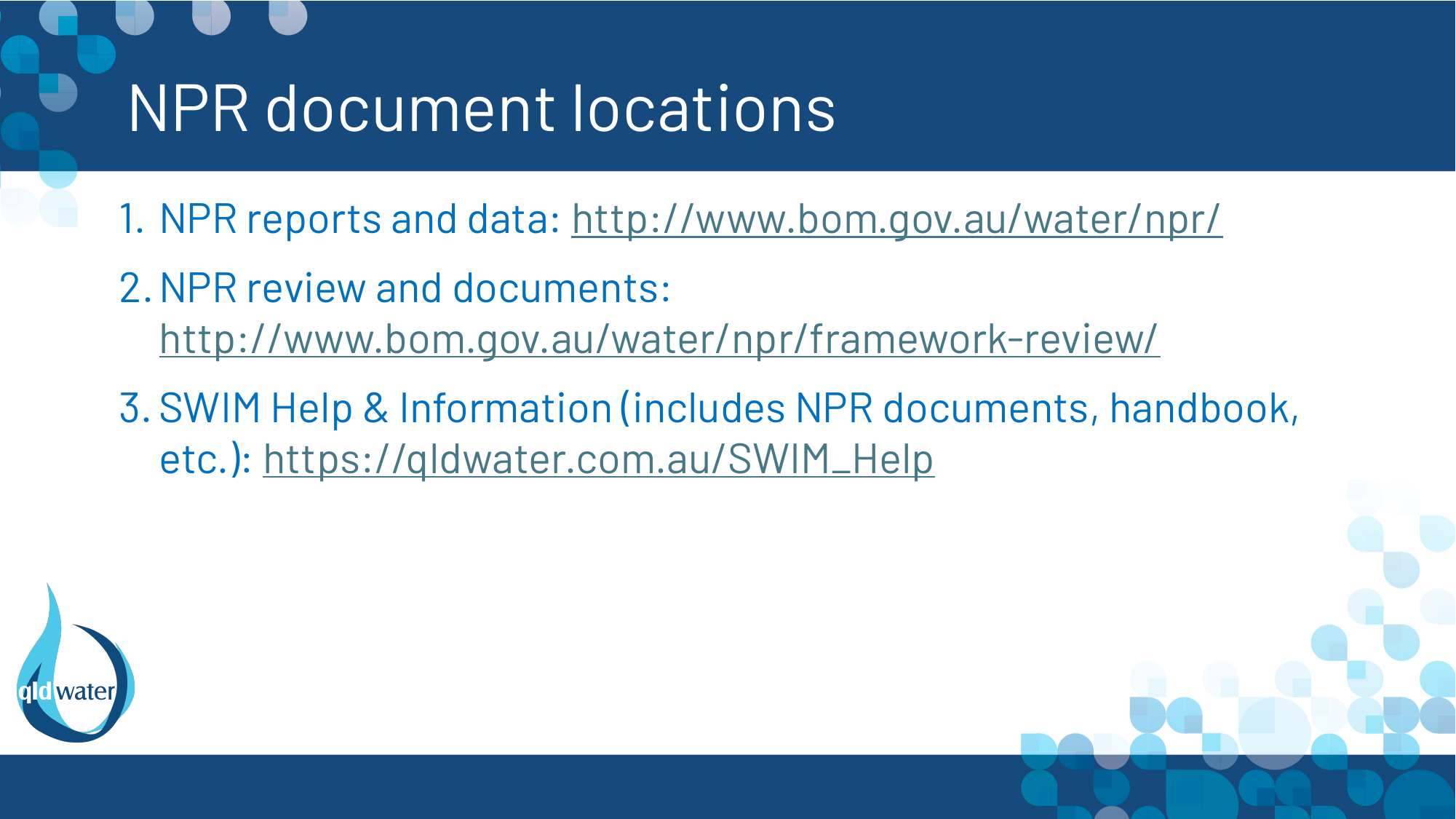

# NPR document locations
NPR reports and data: http://www.bom.gov.au/water/npr/
NPR review and documents: http://www.bom.gov.au/water/npr/framework-review/
SWIM Help & Information (includes NPR documents, handbook, etc.): https://qldwater.com.au/SWIM_Help